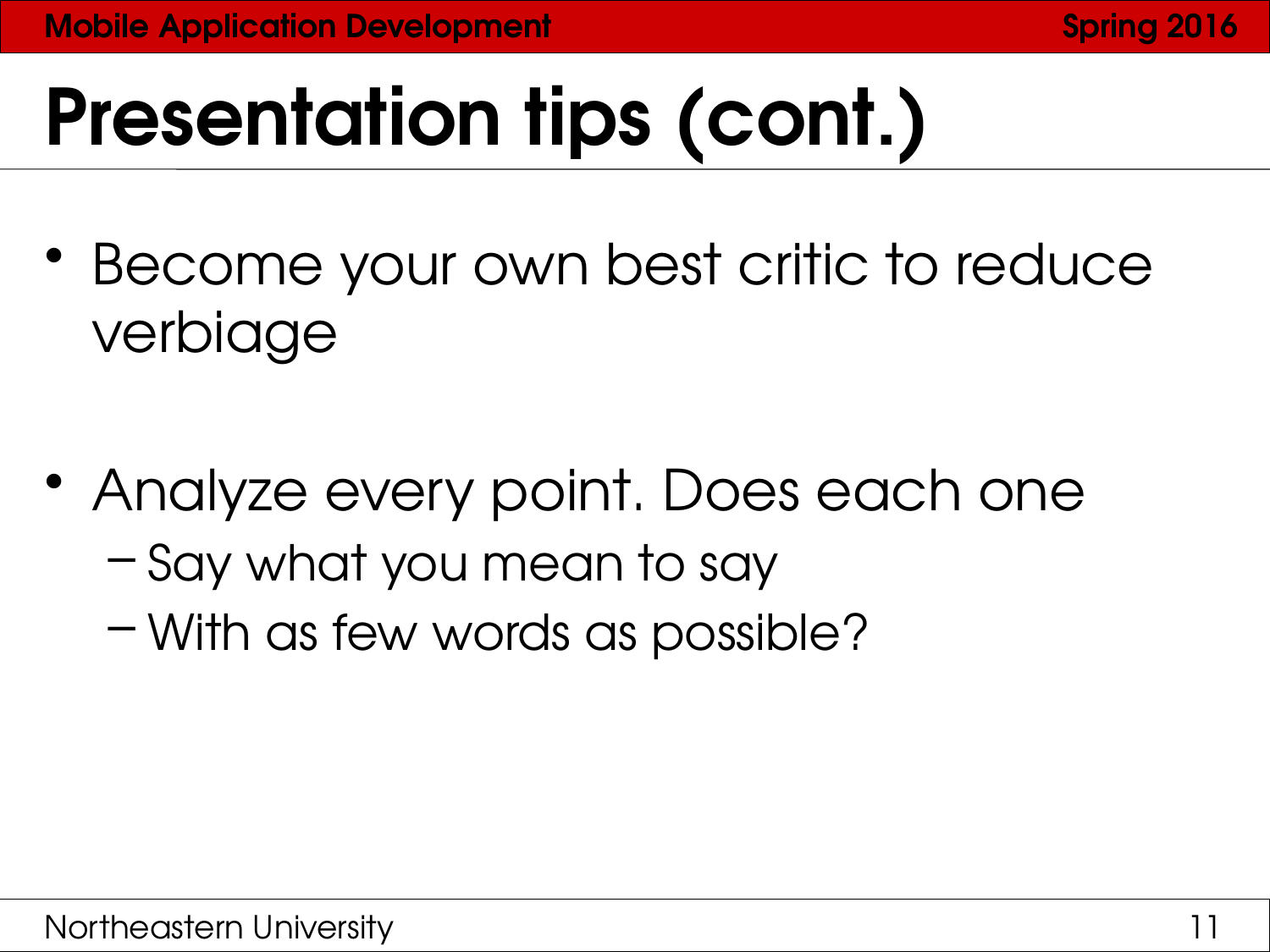

# Presentation tips (cont.)
Become your own best critic to reduce verbiage

Analyze every point. Does each one
Say what you mean to say
With as few words as possible?